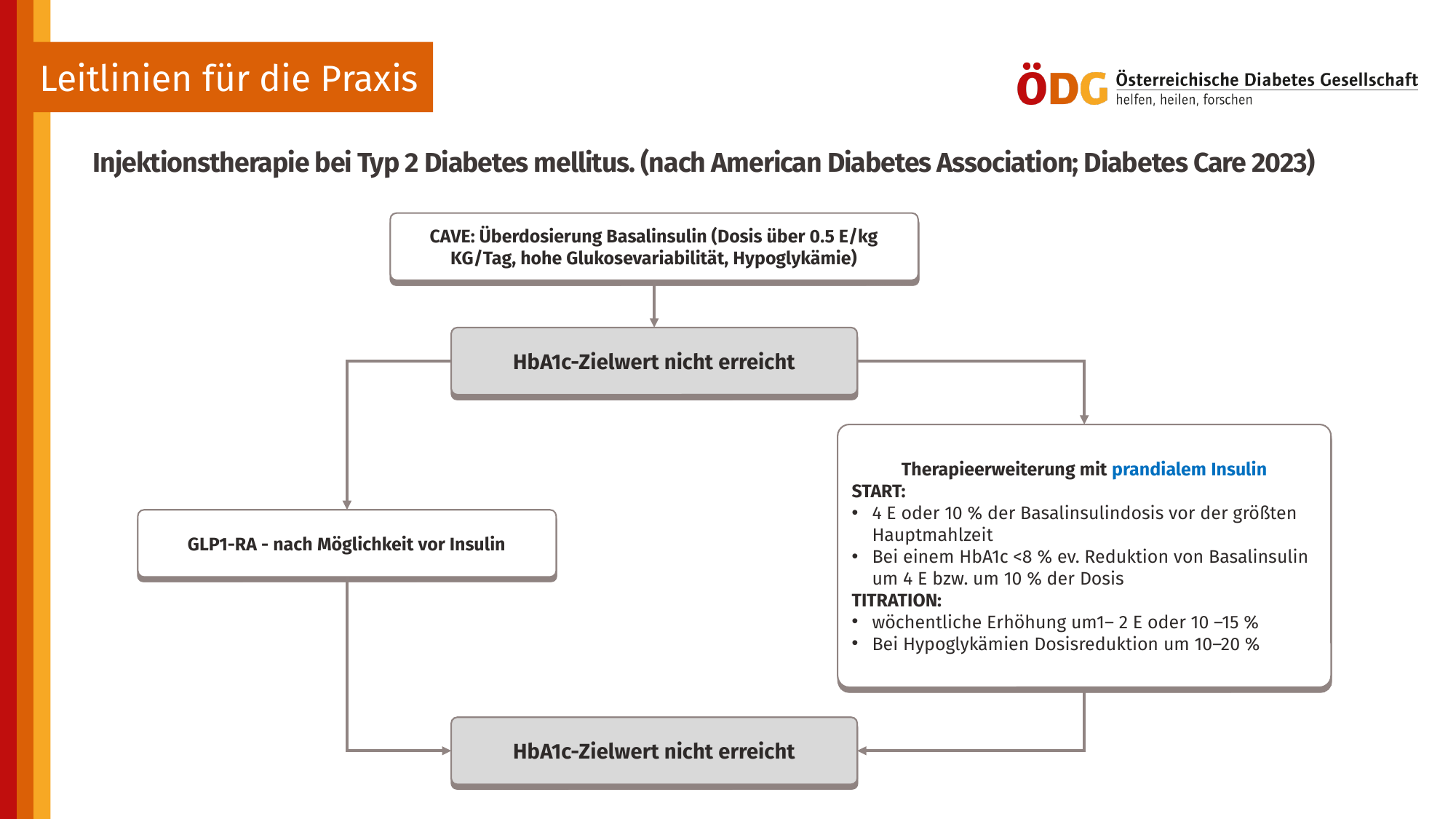

Injektionstherapie bei Typ 2 Diabetes mellitus. (nach American Diabetes Association; Diabetes Care 2023)
CAVE: Überdosierung Basalinsulin (Dosis über 0.5 E/kg KG/Tag, hohe Glukosevariabilität, Hypoglykämie)
HbA1c-Zielwert nicht erreicht
Therapieerweiterung mit prandialem Insulin
START:
4 E oder 10 % der Basalinsulindosis vor der größten Hauptmahlzeit
Bei einem HbA1c <8 % ev. Reduktion von Basalinsulin um 4 E bzw. um 10 % der Dosis
TITRATION:
wöchentliche Erhöhung um1– 2 E oder 10 –15 %
Bei Hypoglykämien Dosisreduktion um 10–20 %
GLP1-RA - nach Möglichkeit vor Insulin
HbA1c-Zielwert nicht erreicht